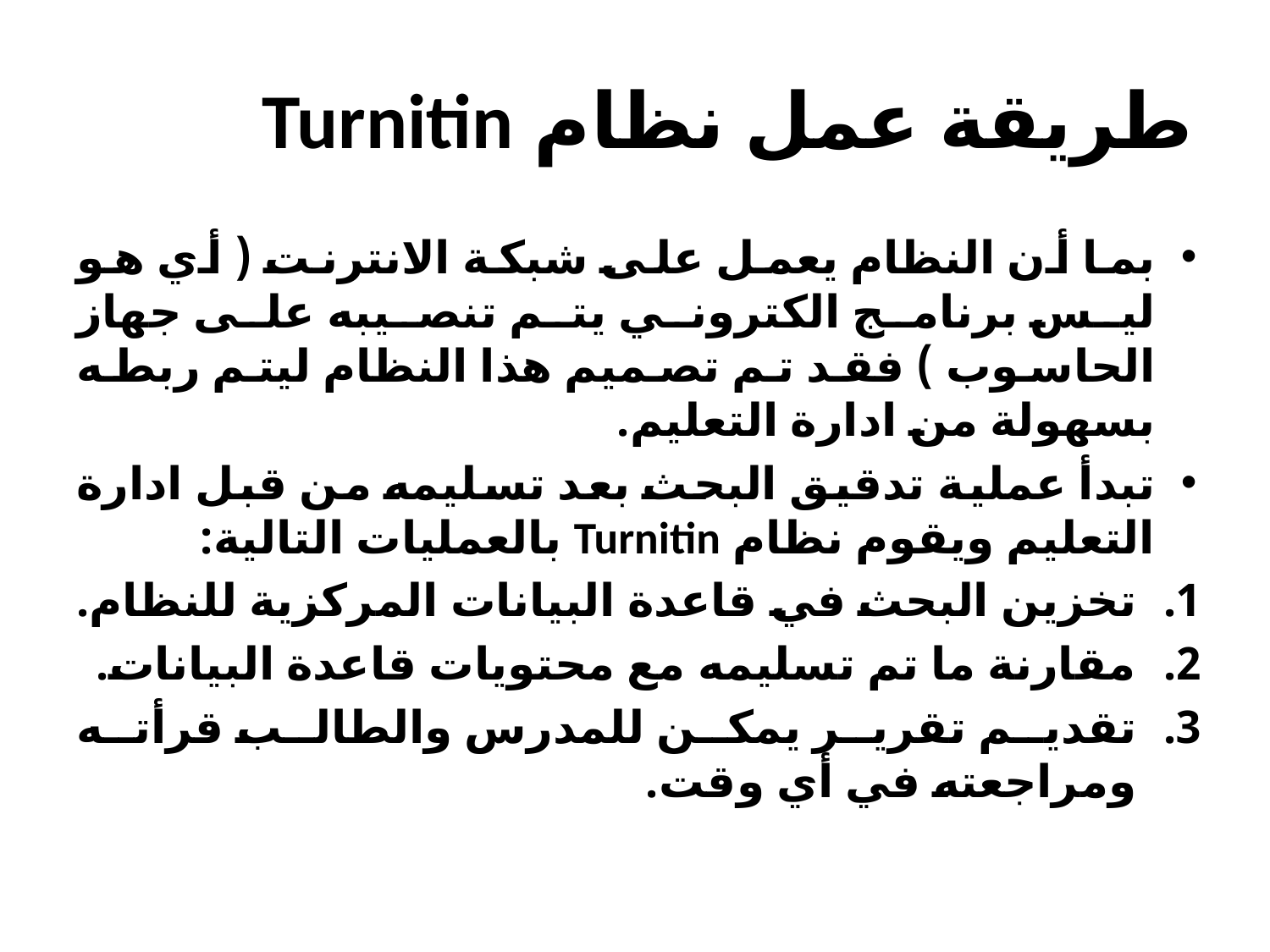

# طريقة عمل نظام Turnitin
بما أن النظام يعمل على شبكة الانترنت ( أي هو ليس برنامج الكتروني يتم تنصيبه على جهاز الحاسوب ) فقد تم تصميم هذا النظام ليتم ربطه بسهولة من ادارة التعليم.
تبدأ عملية تدقيق البحث بعد تسليمه من قبل ادارة التعليم ويقوم نظام Turnitin بالعمليات التالية:
تخزين البحث في قاعدة البيانات المركزية للنظام.
مقارنة ما تم تسليمه مع محتويات قاعدة البيانات.
تقديم تقرير يمكن للمدرس والطالب قرأته ومراجعته في أي وقت.